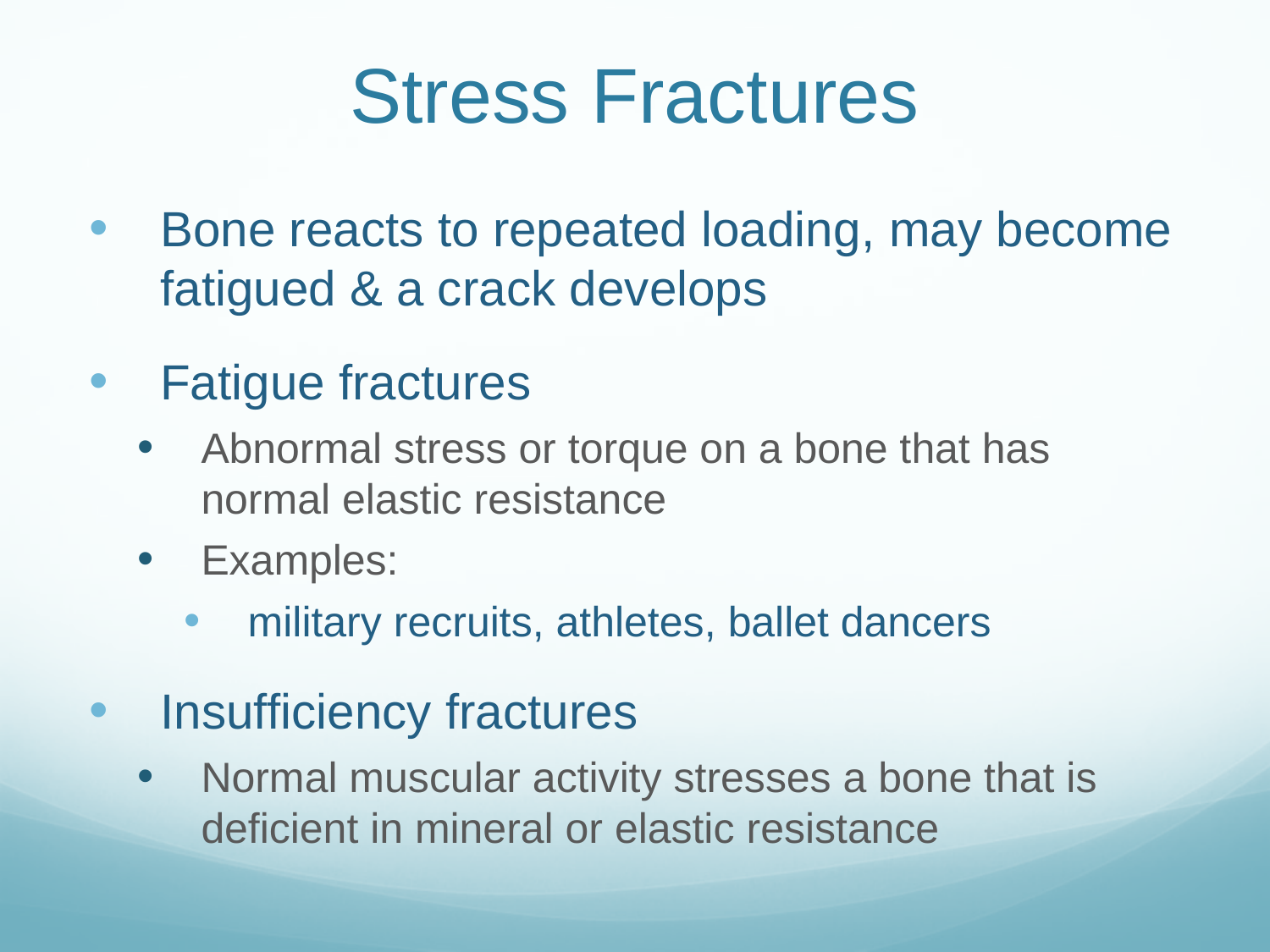

# Stress Fractures
Bone reacts to repeated loading, may become fatigued & a crack develops
Fatigue fractures
Abnormal stress or torque on a bone that has normal elastic resistance
Examples:
military recruits, athletes, ballet dancers
Insufficiency fractures
Normal muscular activity stresses a bone that is deficient in mineral or elastic resistance